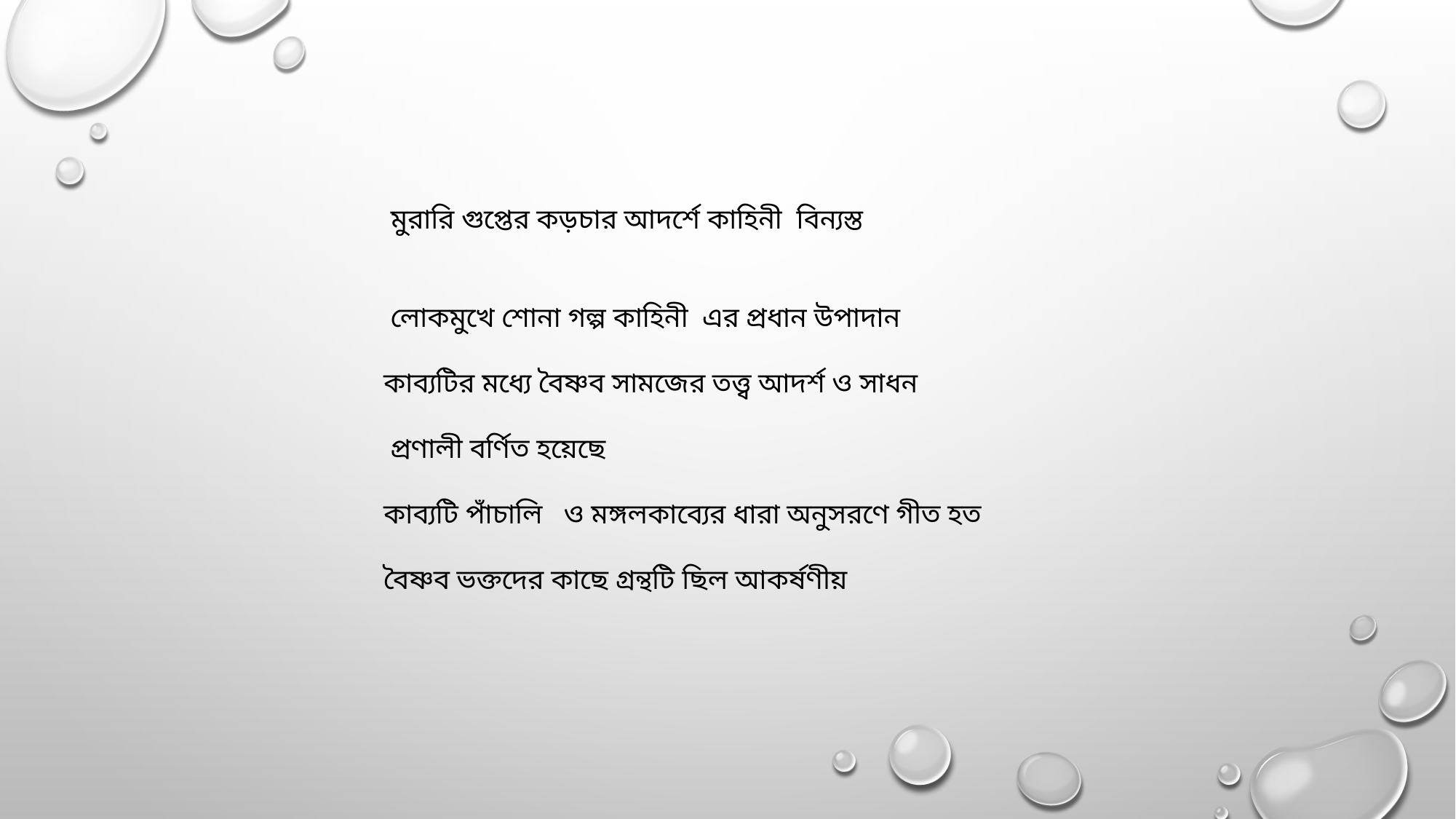

মুরারি গুপ্তের কড়চার আদর্শে কাহিনী  বিন্যস্ত

 লোকমুখে শোনা গল্প কাহিনী  এর প্রধান উপাদান

কাব্যটির মধ্যে বৈষ্ণব সামজের তত্ত্ব আদর্শ ও সাধন

 প্রণালী বর্ণিত হয়েছে

কাব্যটি পাঁচালি   ও মঙ্গলকাব্যের ধারা অনুসরণে গীত হত

বৈষ্ণব ভক্তদের কাছে গ্রন্থটি ছিল আকর্ষণীয়